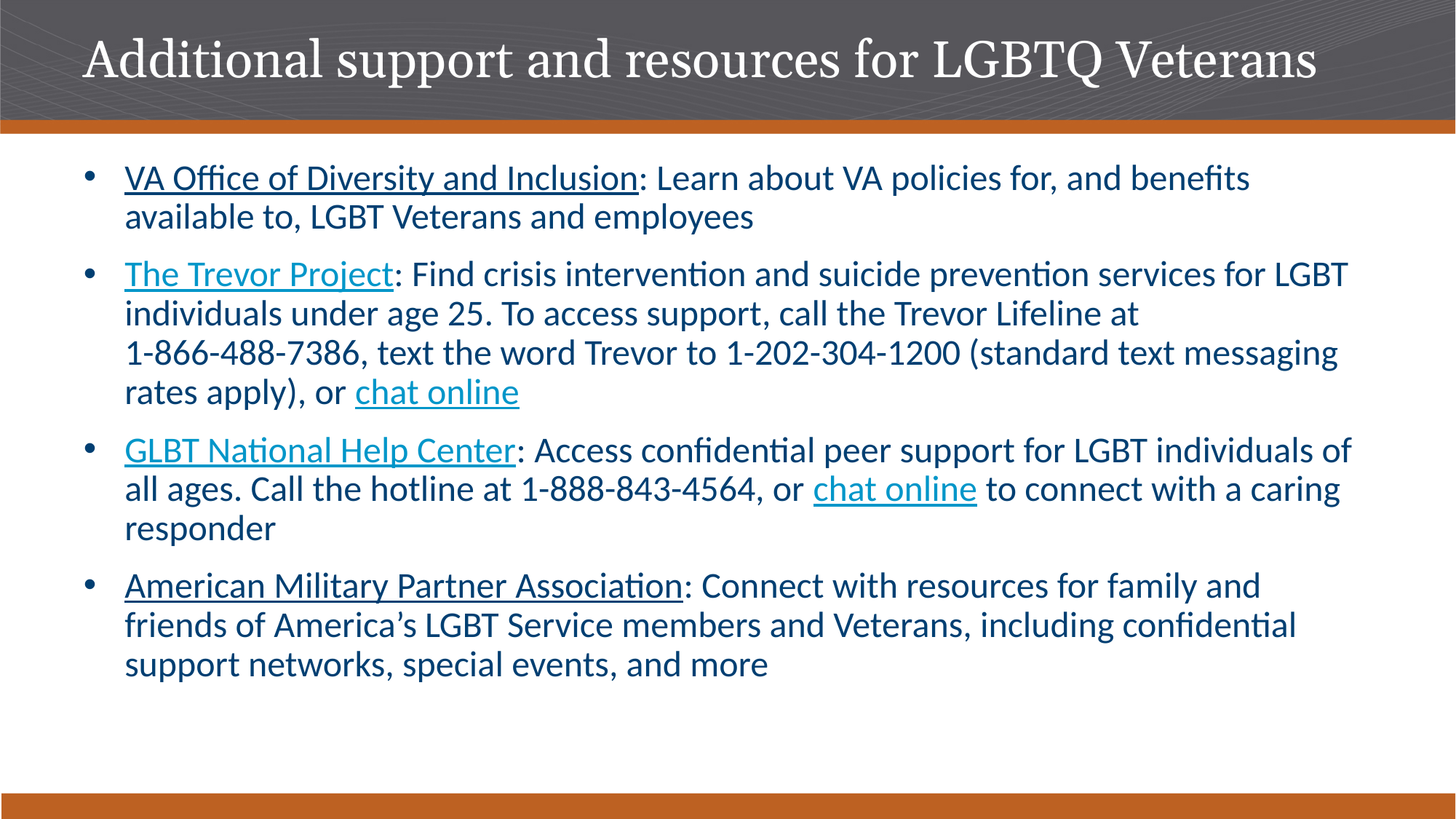

# Additional support and resources for LGBTQ Veterans
VA Office of Diversity and Inclusion: Learn about VA policies for, and benefits available to, LGBT Veterans and employees
The Trevor Project: Find crisis intervention and suicide prevention services for LGBT individuals under age 25. To access support, call the Trevor Lifeline at
1-866-488-7386, text the word Trevor to 1-202-304-1200 (standard text messaging rates apply), or chat online
GLBT National Help Center: Access confidential peer support for LGBT individuals of all ages. Call the hotline at 1-888-843-4564, or chat online to connect with a caring responder
American Military Partner Association: Connect with resources for family and friends of America’s LGBT Service members and Veterans, including confidential support networks, special events, and more